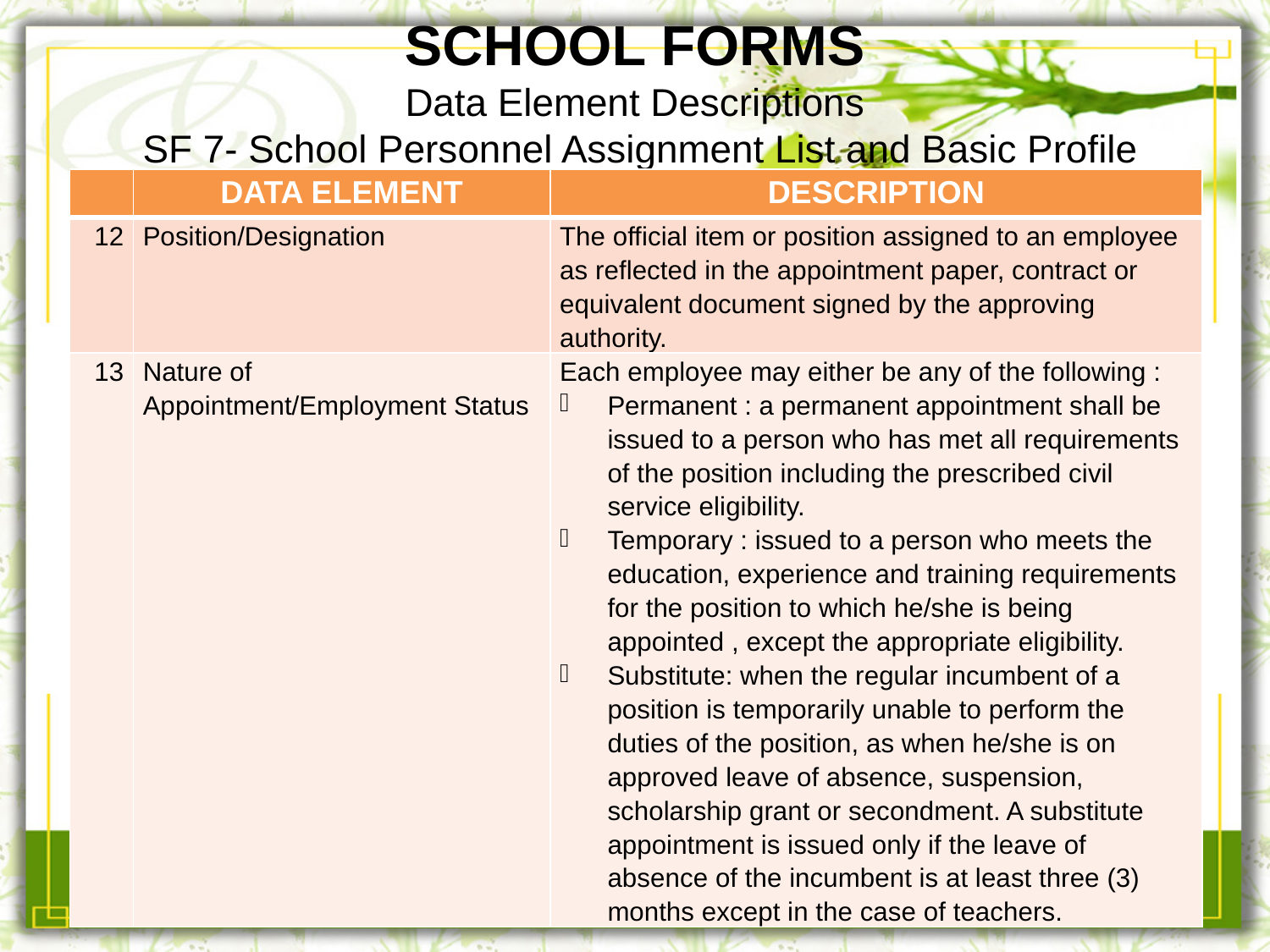

# SCHOOL FORMS Data Element Descriptions SF 7- School Personnel Assignment List and Basic Profile
|  | DATA ELEMENT | DESCRIPTION |
| --- | --- | --- |
| 12 | Position/Designation | The official item or position assigned to an employee as reflected in the appointment paper, contract or equivalent document signed by the approving authority. |
| 13 | Nature of Appointment/Employment Status | Each employee may either be any of the following : Permanent : a permanent appointment shall be issued to a person who has met all requirements of the position including the prescribed civil service eligibility. Temporary : issued to a person who meets the education, experience and training requirements for the position to which he/she is being appointed , except the appropriate eligibility. Substitute: when the regular incumbent of a position is temporarily unable to perform the duties of the position, as when he/she is on approved leave of absence, suspension, scholarship grant or secondment. A substitute appointment is issued only if the leave of absence of the incumbent is at least three (3) months except in the case of teachers. |